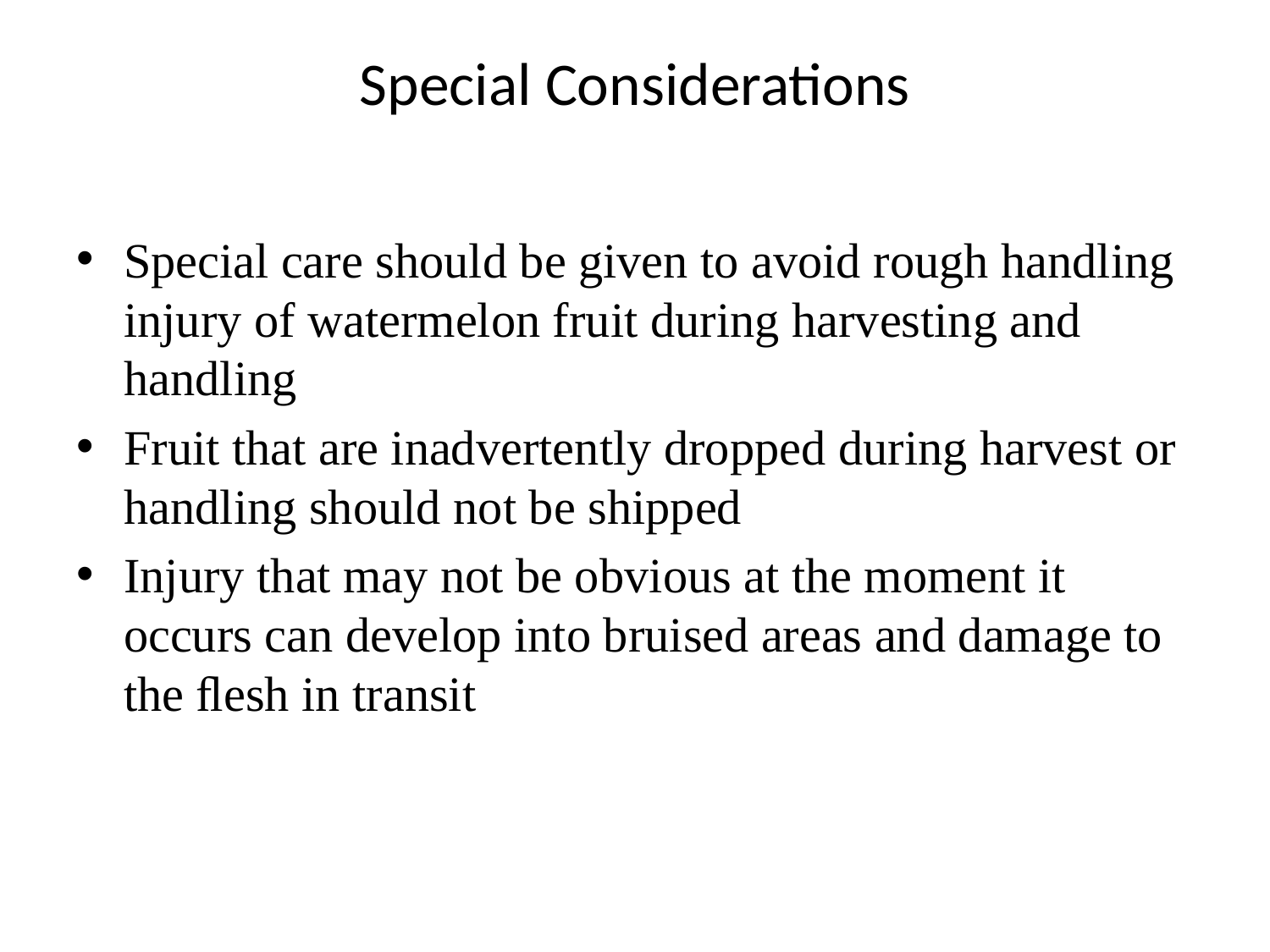

# Special Considerations
Special care should be given to avoid rough handling injury of watermelon fruit during harvesting and handling
Fruit that are inadvertently dropped during harvest or handling should not be shipped
Injury that may not be obvious at the moment it occurs can develop into bruised areas and damage to the ﬂesh in transit